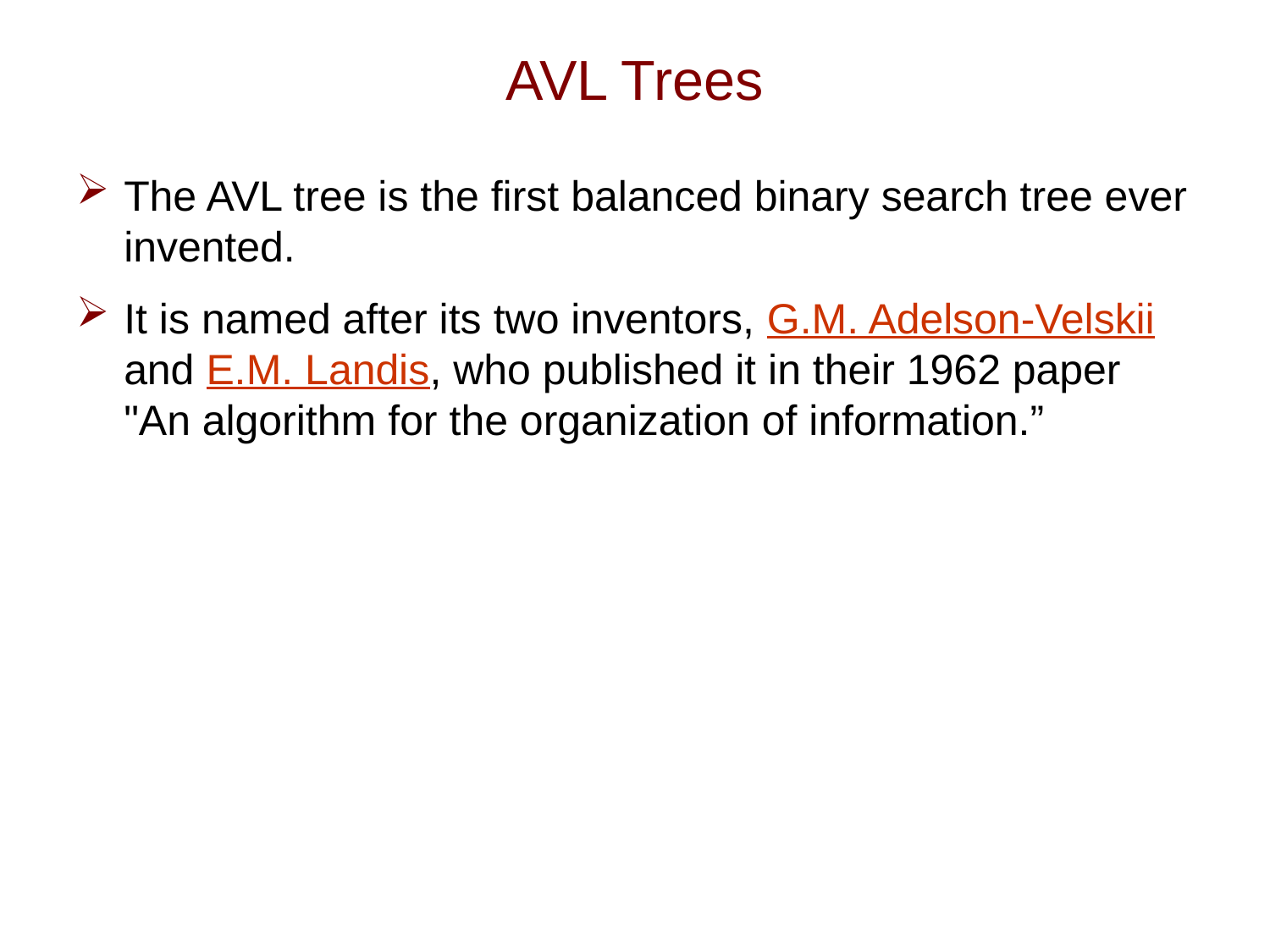

# AVL Trees
The AVL tree is the first balanced binary search tree ever invented.
It is named after its two inventors, G.M. Adelson-Velskii and E.M. Landis, who published it in their 1962 paper "An algorithm for the organization of information.”